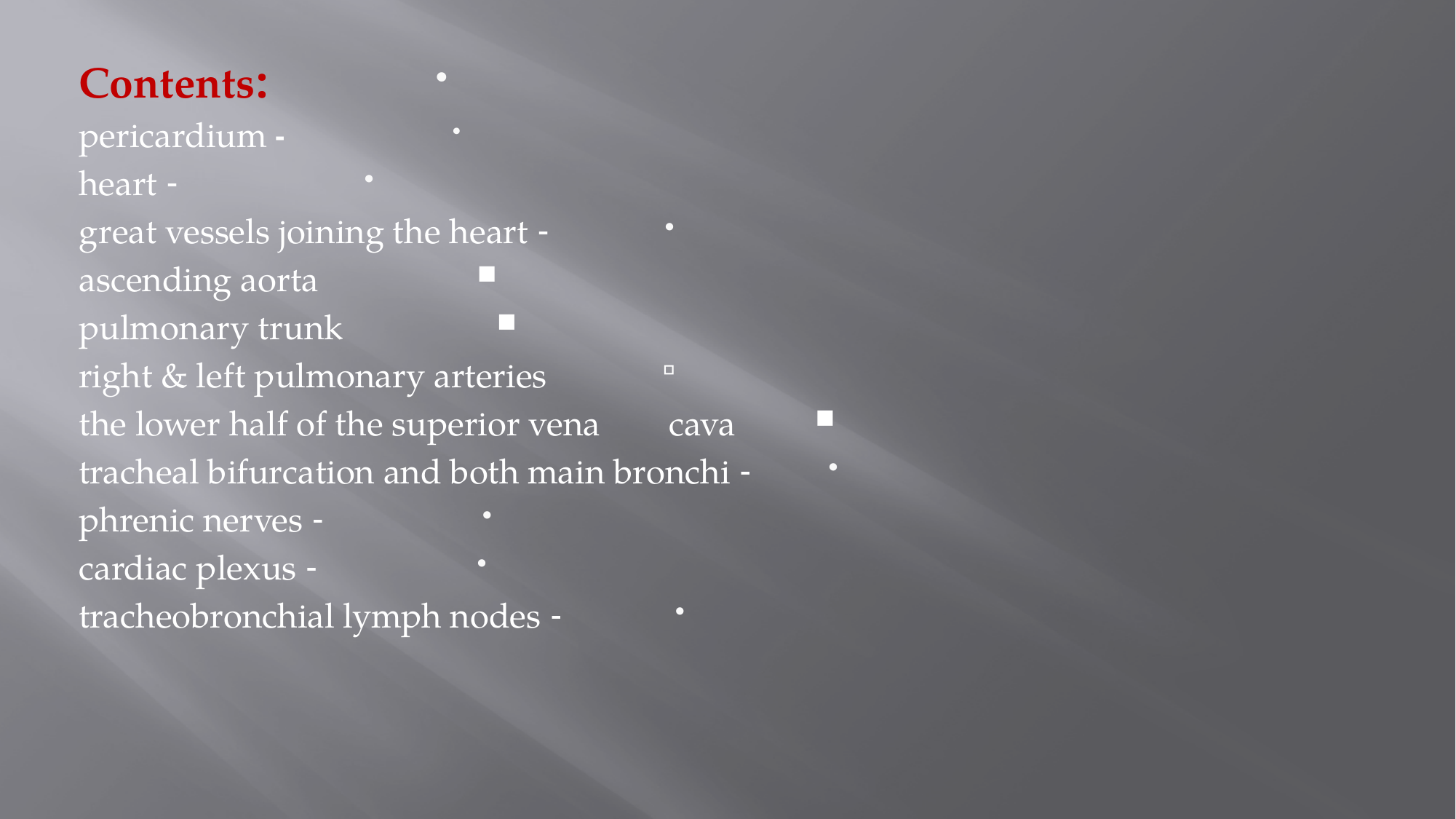

:Contents
- pericardium
- heart
- great vessels joining the heart
   ascending aorta
   pulmonary trunk
   right & left pulmonary arteries
   the lower half of the superior vena        cava
- tracheal bifurcation and both main bronchi
- phrenic nerves
- cardiac plexus
- tracheobronchial lymph nodes